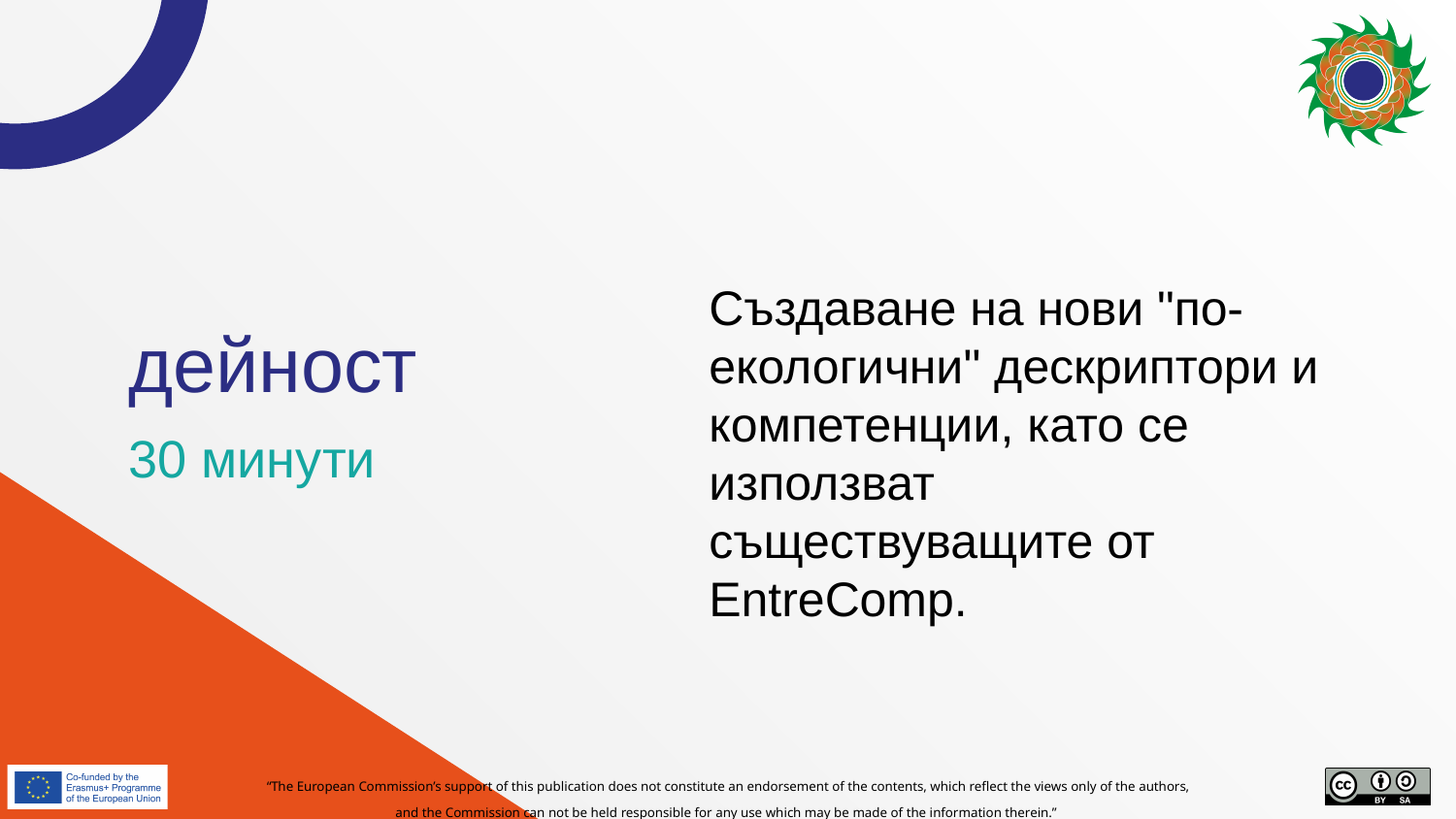

Създаване на нови "по-екологични" дескриптори и компетенции, като се използват съществуващите от EntreComp.
# дейност
30 минути